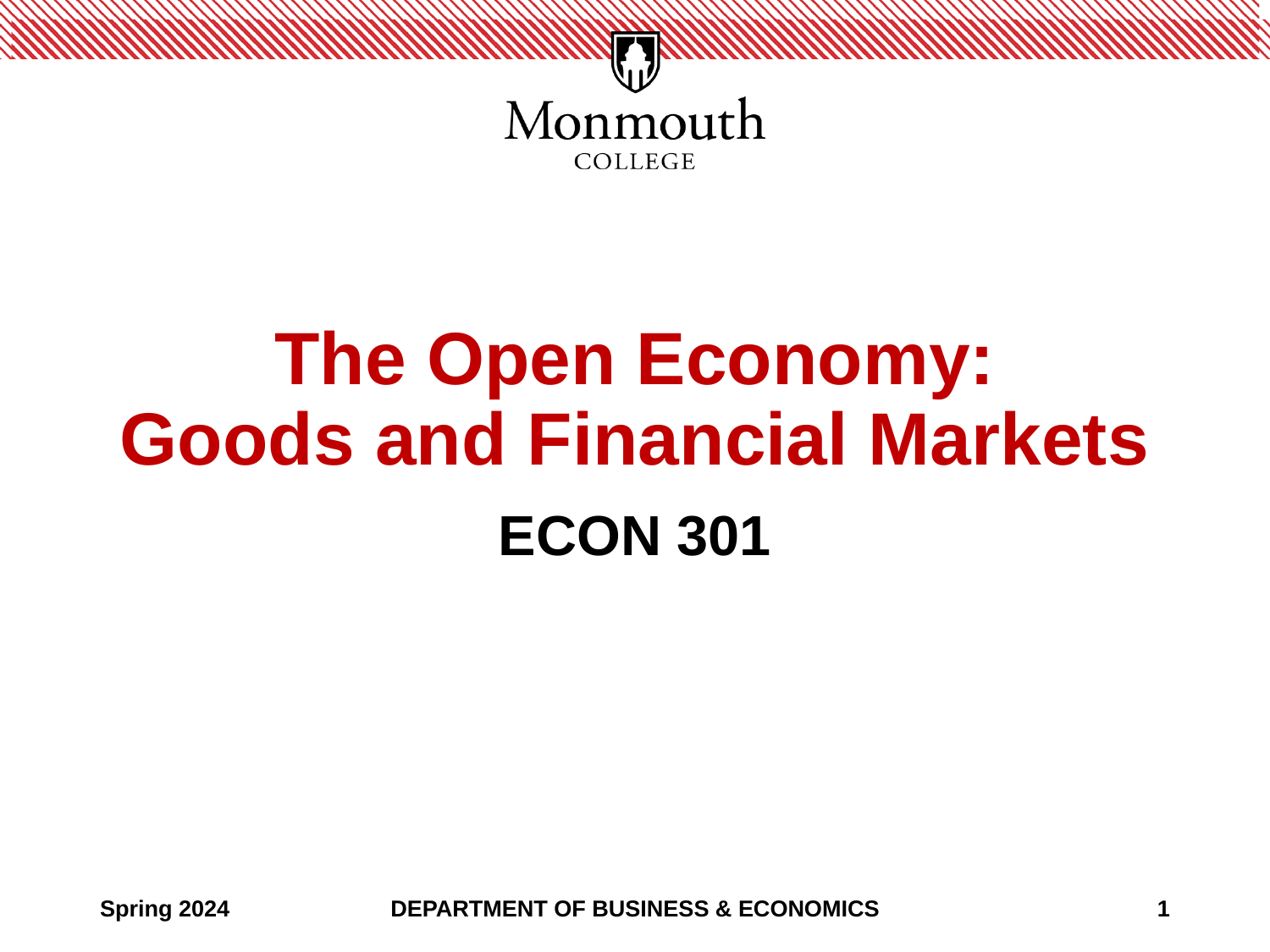

# The Open Economy: Goods and Financial Markets
ECON 301
Spring 2024
DEPARTMENT OF BUSINESS & ECONOMICS
1